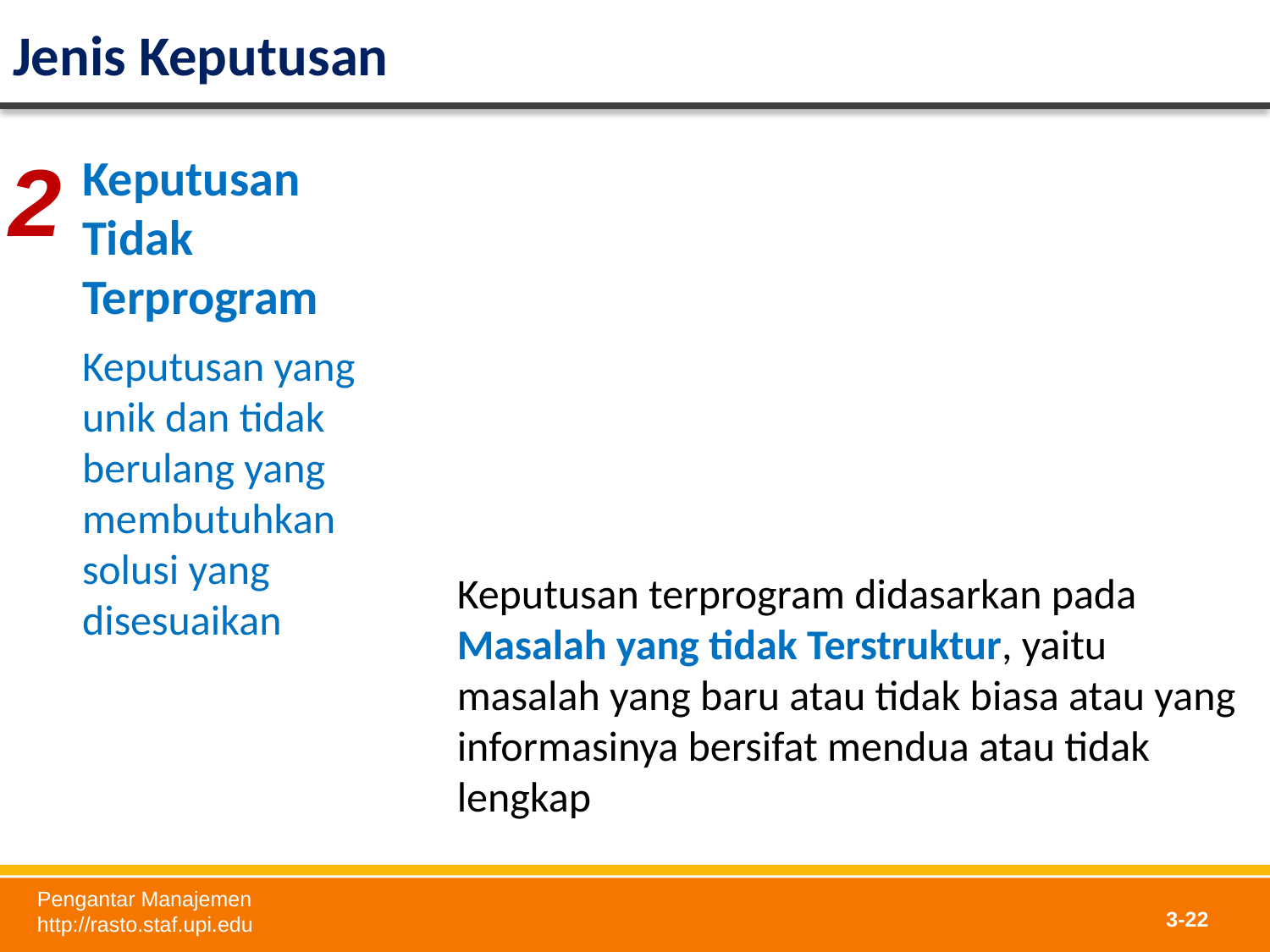

# Jenis Keputusan
2
Keputusan Tidak Terprogram
Keputusan yang unik dan tidak berulang yang membutuhkan solusi yang disesuaikan
Keputusan terprogram didasarkan pada Masalah yang tidak Terstruktur, yaitu masalah yang baru atau tidak biasa atau yang informasinya bersifat mendua atau tidak lengkap